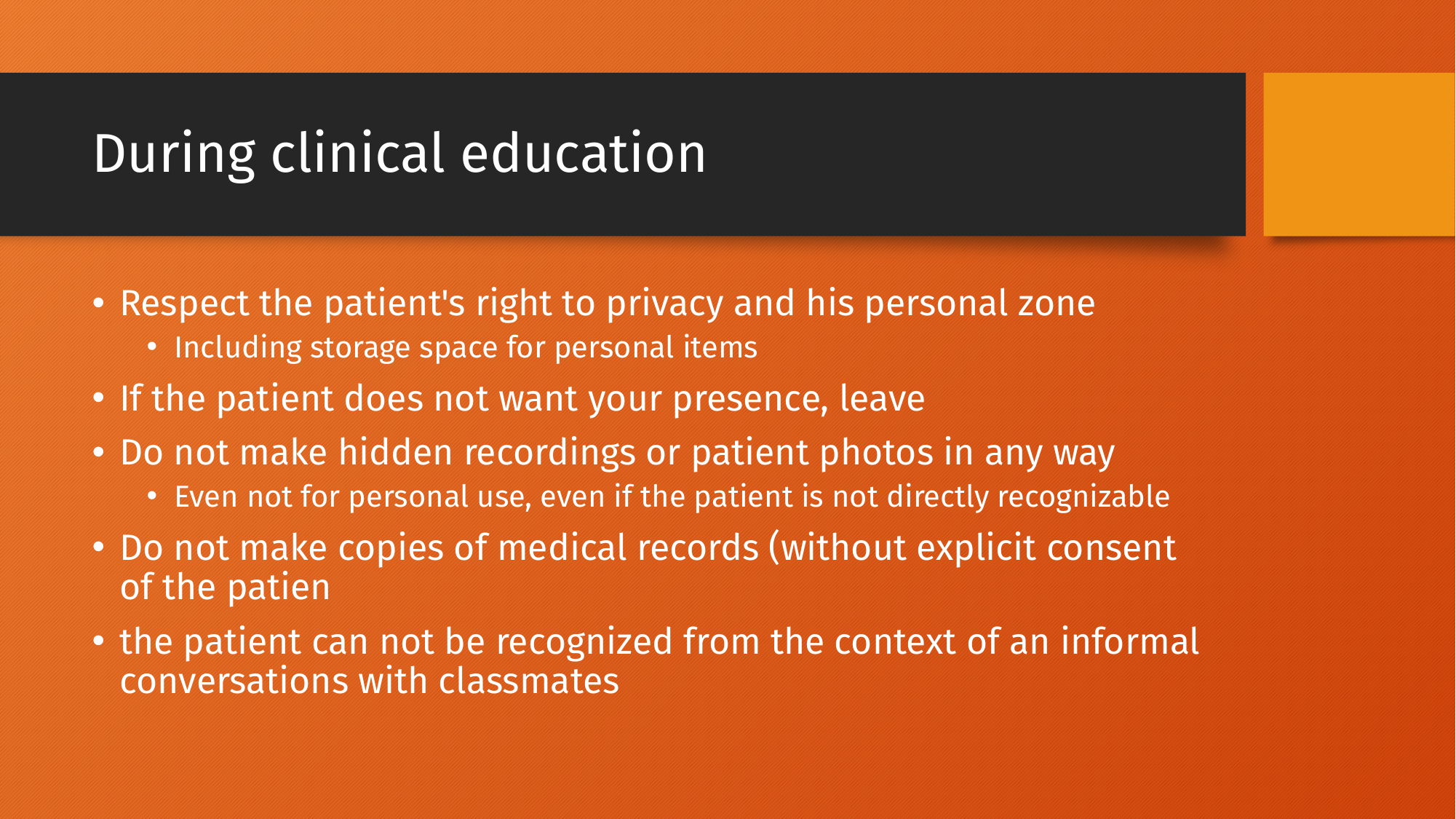

# During clinical education
Respect the patient's right to privacy and his personal zone
Including storage space for personal items
If the patient does not want your presence, leave
Do not make hidden recordings or patient photos in any way
Even not for personal use, even if the patient is not directly recognizable
Do not make copies of medical records (without explicit consent of the patien
the patient can not be recognized from the context of an informal conversations with classmates